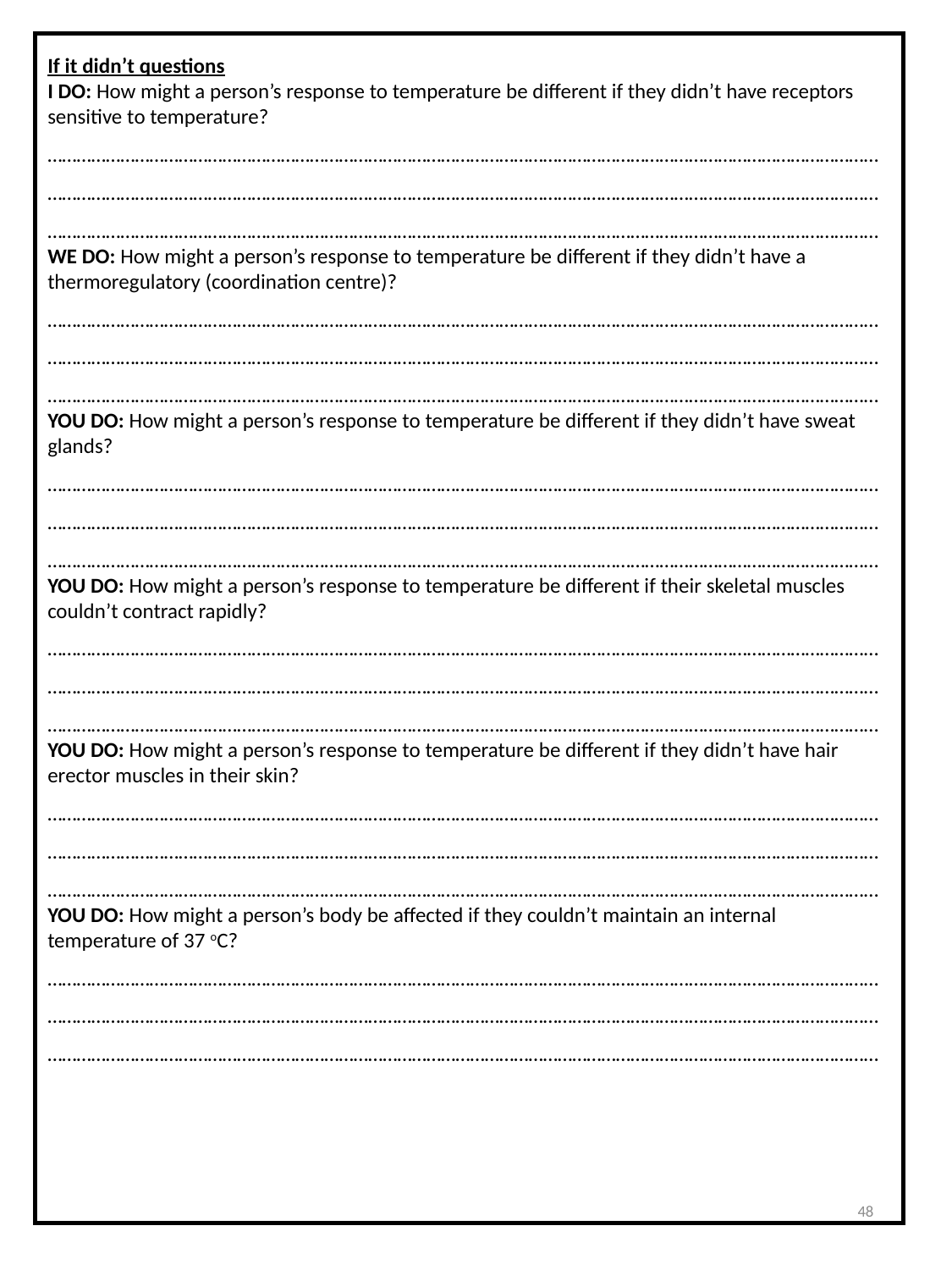

If it didn’t questions
I DO: How might a person’s response to temperature be different if they didn’t have receptors sensitive to temperature?
………………………………………………………………………………………………………………………………………………………………………………………………………………………………………………………………………………………………………………………………………………………………………………………………………………………………………………………………………
WE DO: How might a person’s response to temperature be different if they didn’t have a thermoregulatory (coordination centre)?
………………………………………………………………………………………………………………………………………………………………………………………………………………………………………………………………………………………………………………………………………………………………………………………………………………………………………………………………………
YOU DO: How might a person’s response to temperature be different if they didn’t have sweat glands?
………………………………………………………………………………………………………………………………………………………………………………………………………………………………………………………………………………………………………………………………………………………………………………………………………………………………………………………………………
YOU DO: How might a person’s response to temperature be different if their skeletal muscles couldn’t contract rapidly?
………………………………………………………………………………………………………………………………………………………………………………………………………………………………………………………………………………………………………………………………………………………………………………………………………………………………………………………………………
YOU DO: How might a person’s response to temperature be different if they didn’t have hair erector muscles in their skin?
………………………………………………………………………………………………………………………………………………………………………………………………………………………………………………………………………………………………………………………………………………………………………………………………………………………………………………………………………
YOU DO: How might a person’s body be affected if they couldn’t maintain an internal temperature of 37 oC?
………………………………………………………………………………………………………………………………………………………………………………………………………………………………………………………………………………………………………………………………………………………………………………………………………………………………………………………………………

48